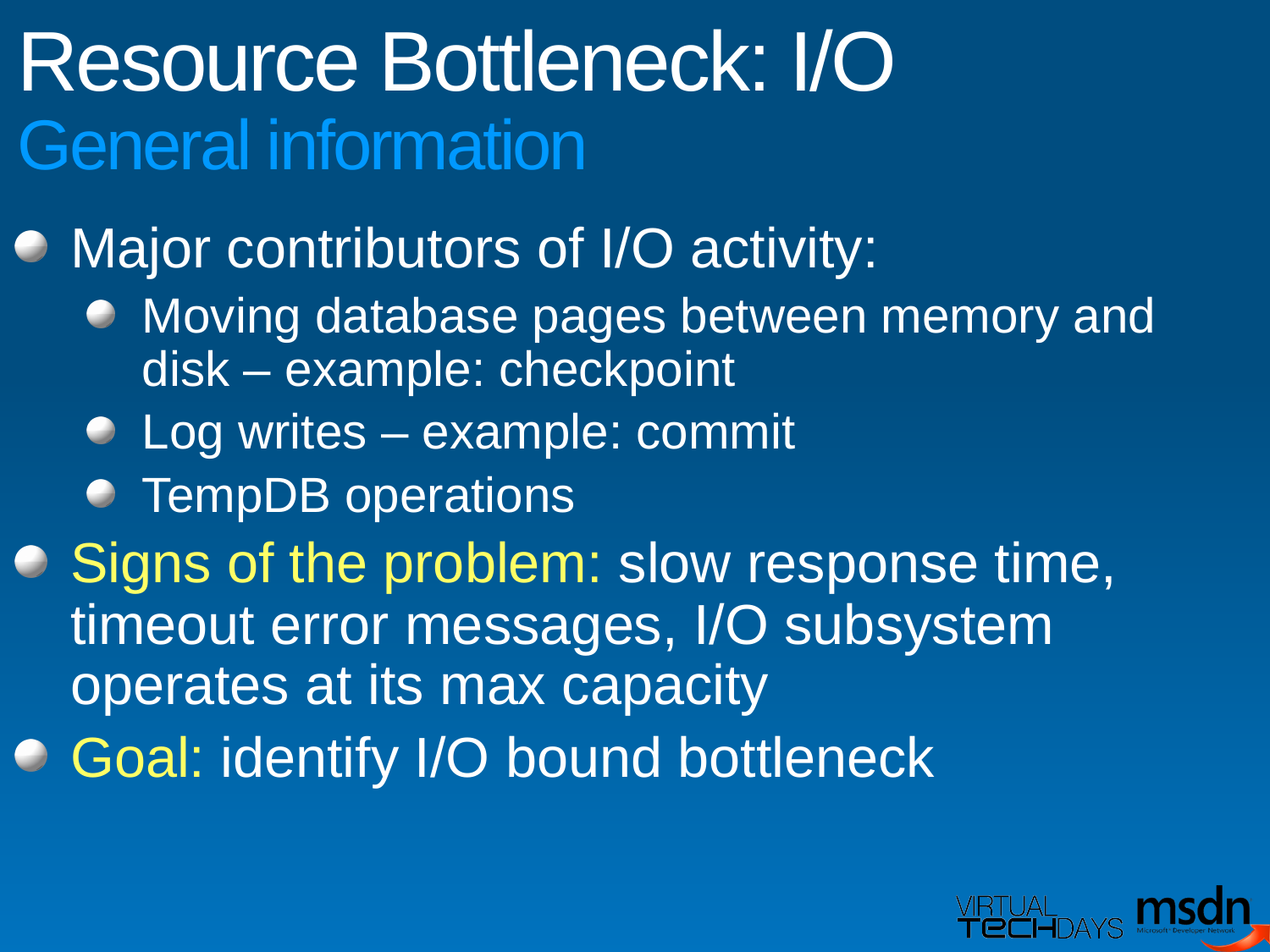

# Resource Bottleneck: I/O General information
Major contributors of I/O activity:
Moving database pages between memory and disk – example: checkpoint
Log writes – example: commit
TempDB operations
Signs of the problem: slow response time, timeout error messages, I/O subsystem operates at its max capacity
Goal: identify I/O bound bottleneck